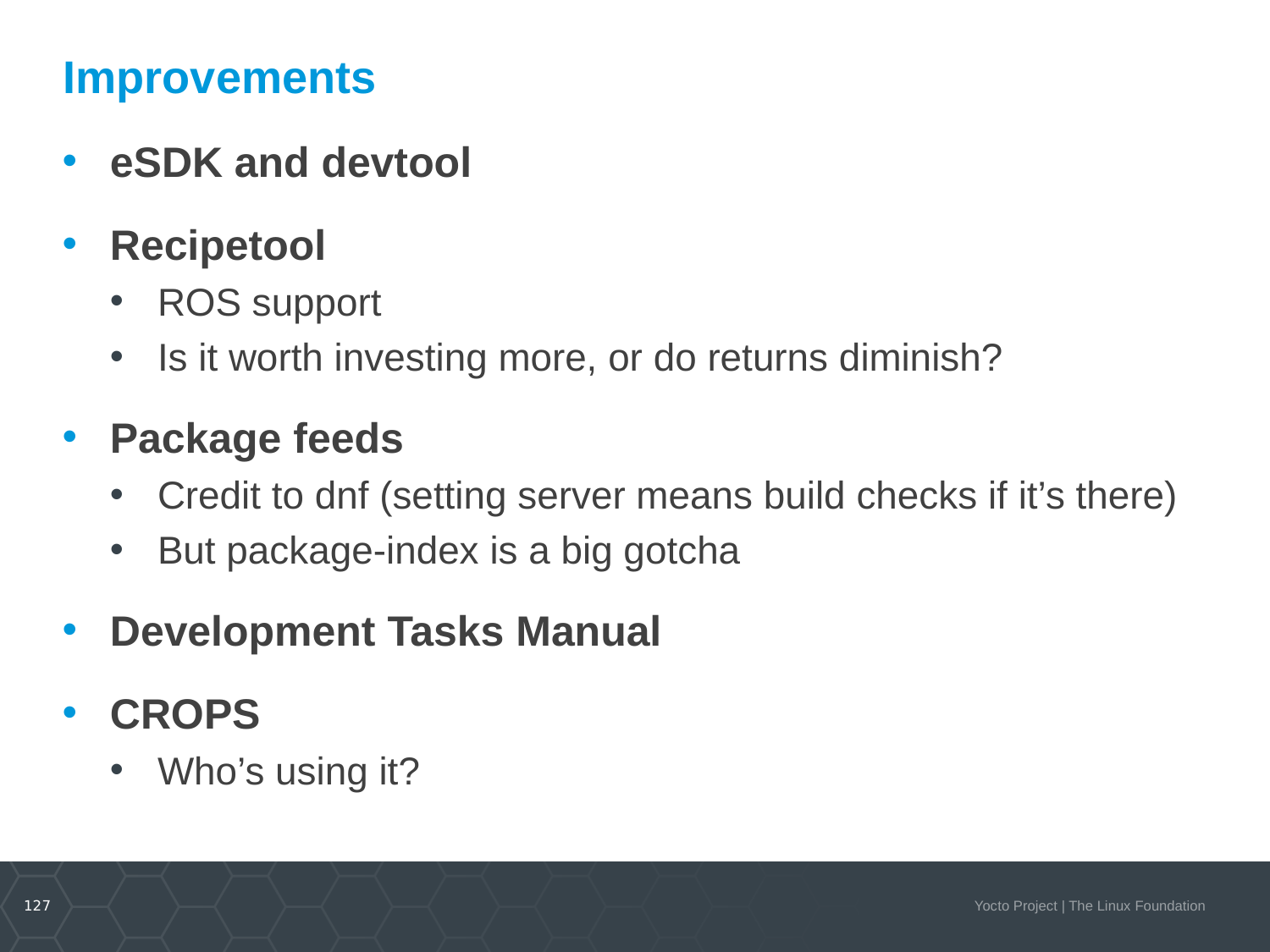

# Improvements
eSDK and devtool
Recipetool
ROS support
Is it worth investing more, or do returns diminish?
Package feeds
Credit to dnf (setting server means build checks if it’s there)
But package-index is a big gotcha
Development Tasks Manual
CROPS
Who’s using it?